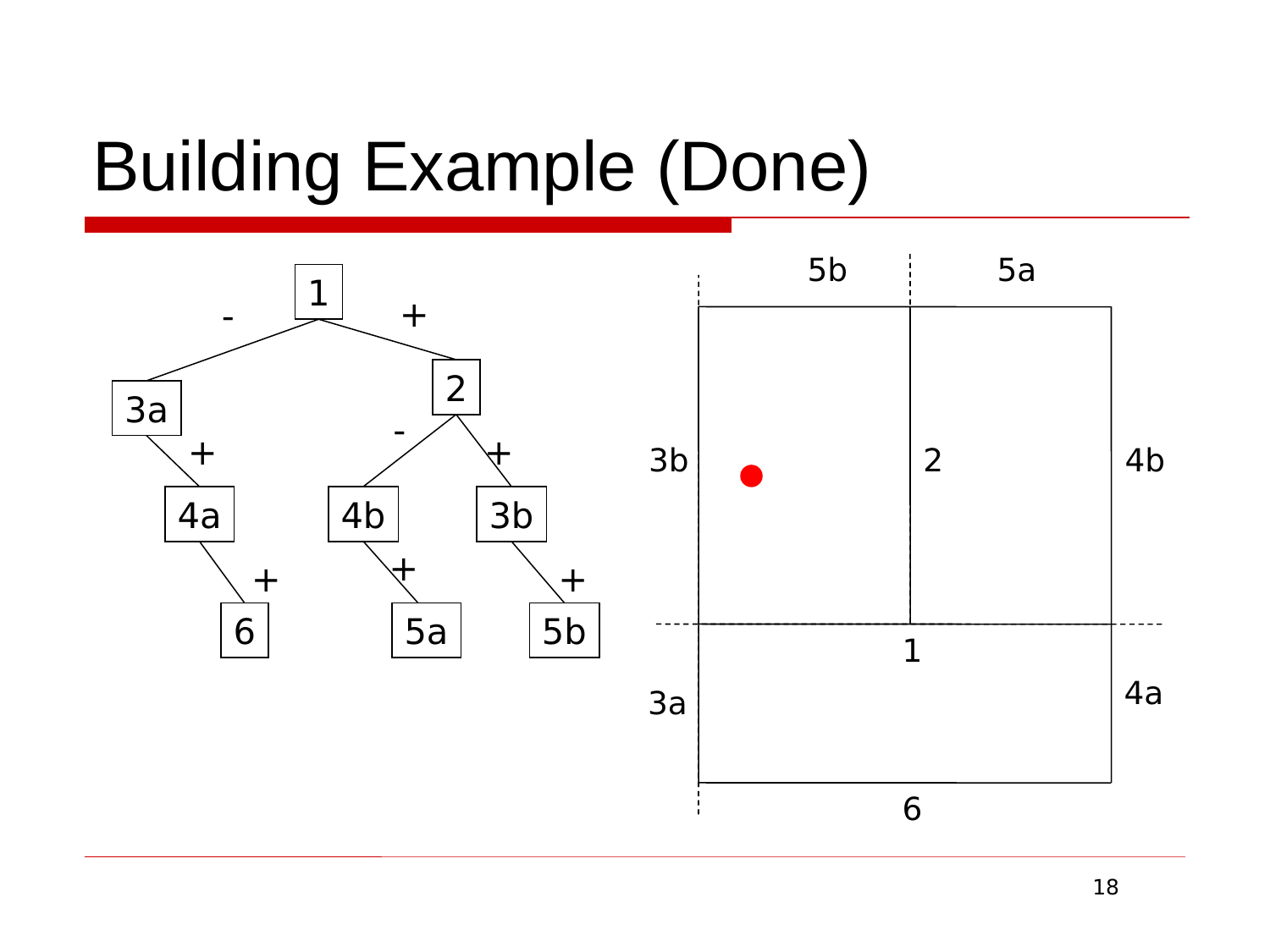

# Building Example (Done)
5b
5a

1

+
-

2
3a
-
+
+
3b
2
4b

4a
4b
3b
+
+
+
6
5a
5b

1
4a
3a

6
18